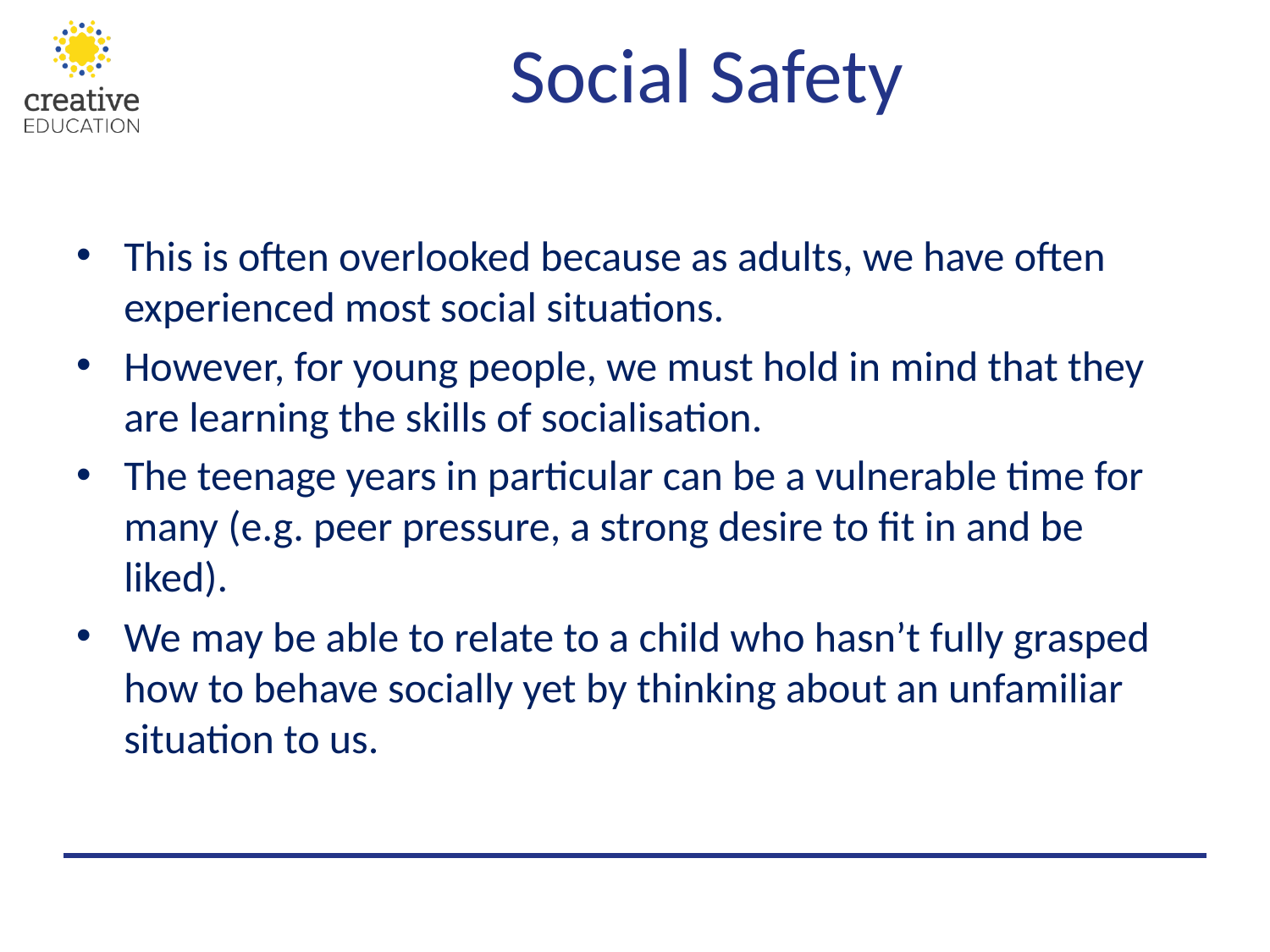

# Social Safety
This is often overlooked because as adults, we have often experienced most social situations.
However, for young people, we must hold in mind that they are learning the skills of socialisation.
The teenage years in particular can be a vulnerable time for many (e.g. peer pressure, a strong desire to fit in and be liked).
We may be able to relate to a child who hasn’t fully grasped how to behave socially yet by thinking about an unfamiliar situation to us.